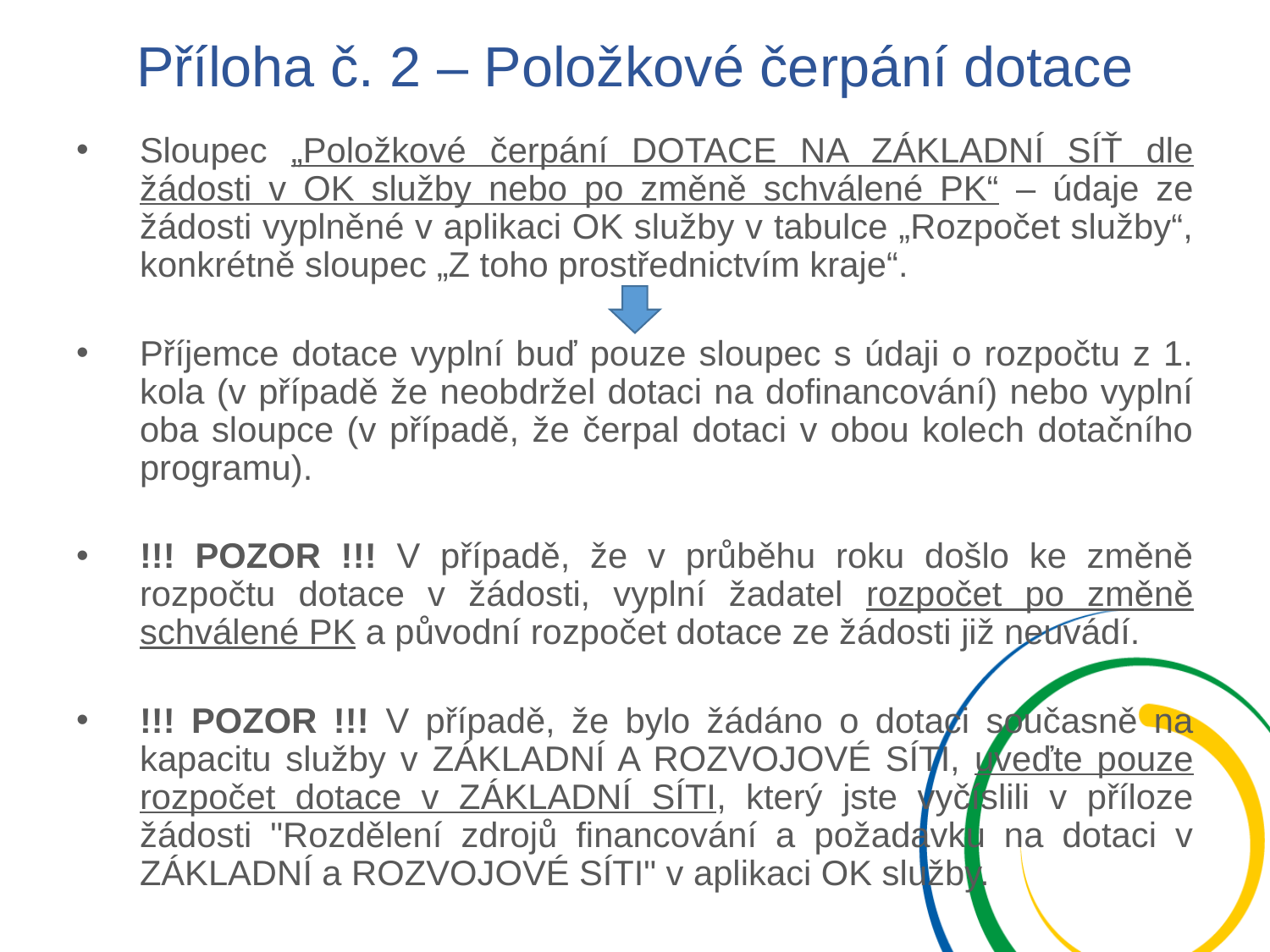

# Příloha č. 2 – Položkové čerpání dotace
Sloupec „Položkové čerpání DOTACE NA ZÁKLADNÍ SÍŤ dle žádosti v OK služby nebo po změně schválené PK“ – údaje ze žádosti vyplněné v aplikaci OK služby v tabulce „Rozpočet služby“, konkrétně sloupec „Z toho prostřednictvím kraje“.

Příjemce dotace vyplní buď pouze sloupec s údaji o rozpočtu z 1. kola (v případě že neobdržel dotaci na dofinancování) nebo vyplní oba sloupce (v případě, že čerpal dotaci v obou kolech dotačního programu).

!!! POZOR !!! V případě, že v průběhu roku došlo ke změně rozpočtu dotace v žádosti, vyplní žadatel rozpočet po změně schválené PK a původní rozpočet dotace ze žádosti již neuvádí.

!!! POZOR !!! V případě, že bylo žádáno o dotaci současně na kapacitu služby v ZÁKLADNÍ A ROZVOJOVÉ SÍTI, uveďte pouze rozpočet dotace v ZÁKLADNÍ SÍTI, který jste vyčíslili v příloze žádosti "Rozdělení zdrojů financování a požadavku na dotaci v ZÁKLADNÍ a ROZVOJOVÉ SÍTI" v aplikaci OK služby.